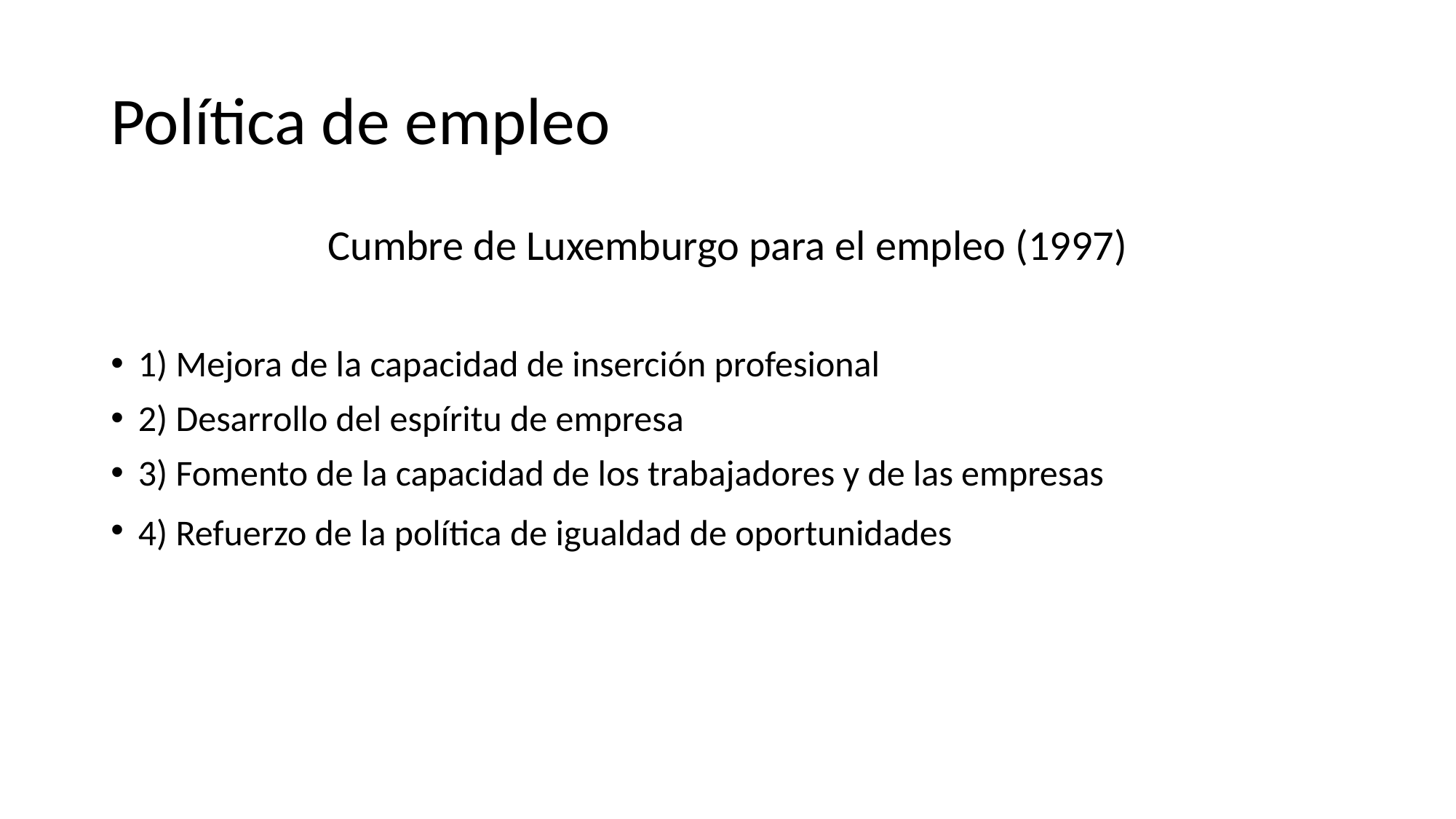

Política de empleo
Cumbre de Luxemburgo para el empleo (1997)

1) Mejora de la capacidad de inserción profesional
2) Desarrollo del espíritu de empresa
3) Fomento de la capacidad de los trabajadores y de las empresas
4) Refuerzo de la política de igualdad de oportunidades